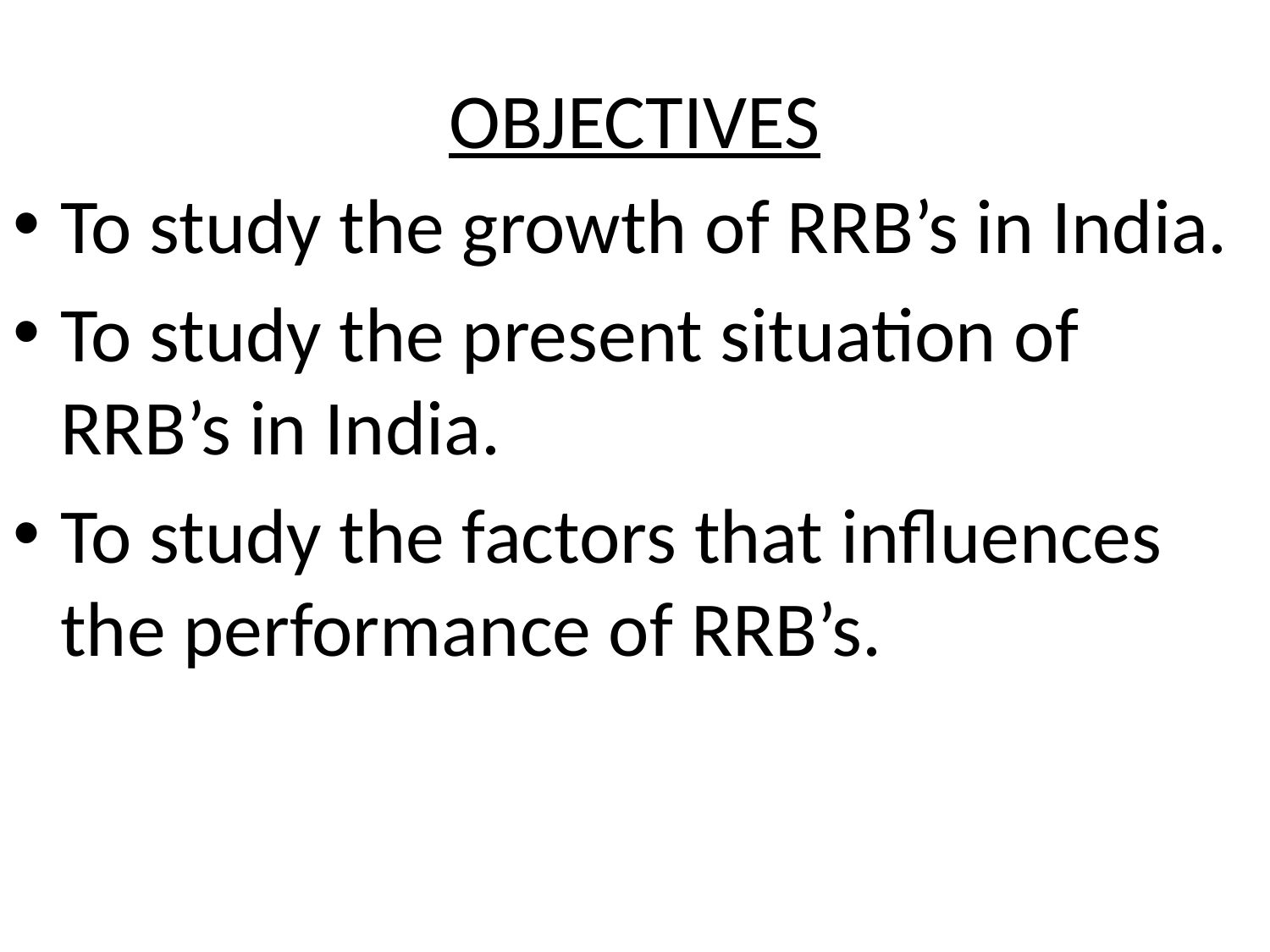

# OBJECTIVES
To study the growth of RRB’s in India.
To study the present situation of RRB’s in India.
To study the factors that influences the performance of RRB’s.